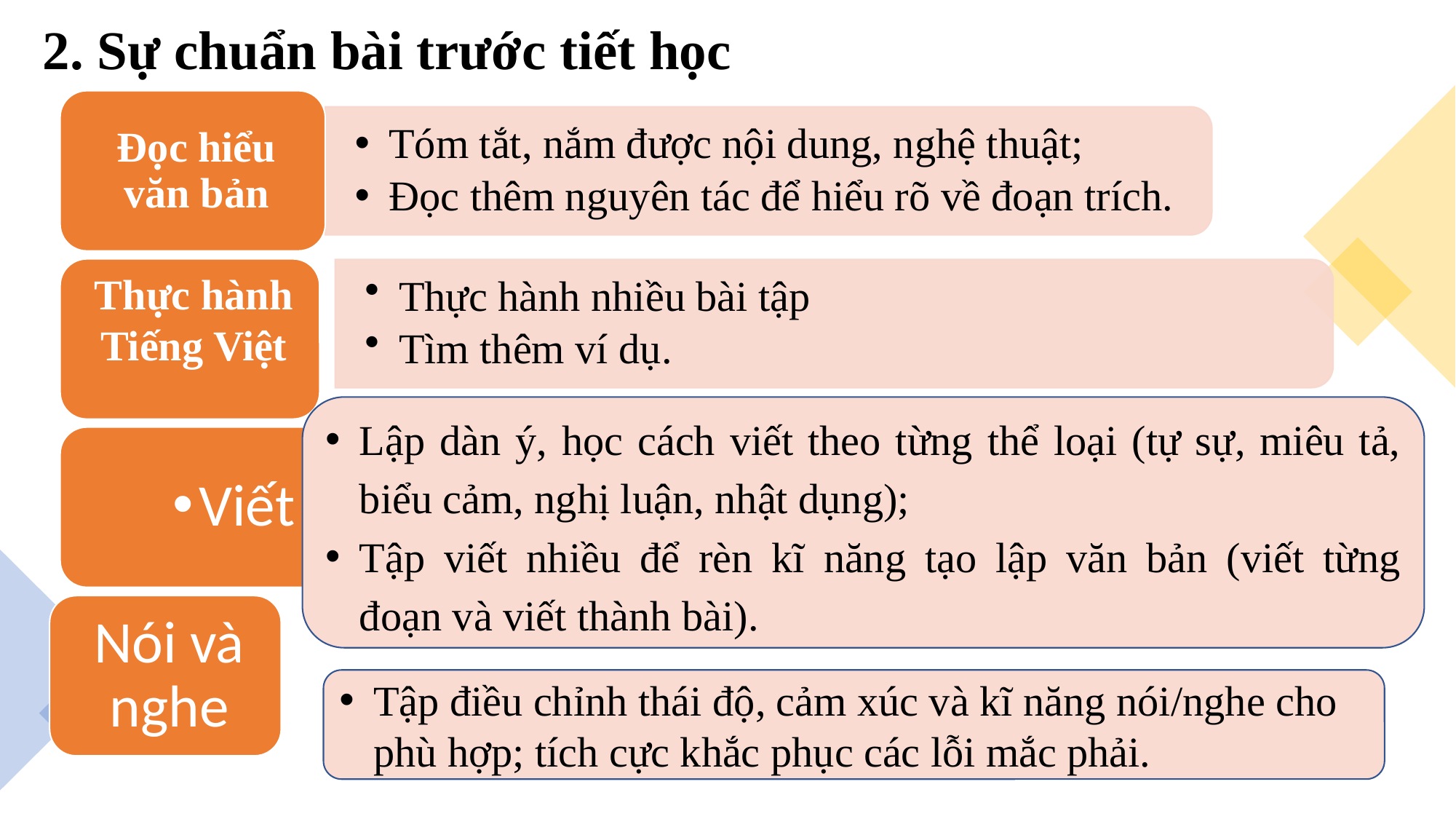

2. Sự chuẩn bài trước tiết học
Tóm tắt, nắm được nội dung, nghệ thuật;
Đọc thêm nguyên tác để hiểu rõ về đoạn trích.
Đọc hiểu văn bản
Thực hành Tiếng Việt

Thực hành nhiều bài tập
Tìm thêm ví dụ.
Viết
Nói và nghe

Lập dàn ý, học cách viết theo từng thể loại (tự sự, miêu tả, biểu cảm, nghị luận, nhật dụng);
Tập viết nhiều để rèn kĩ năng tạo lập văn bản (viết từng đoạn và viết thành bài).

Tập điều chỉnh thái độ, cảm xúc và kĩ năng nói/nghe cho phù hợp; tích cực khắc phục các lỗi mắc phải.